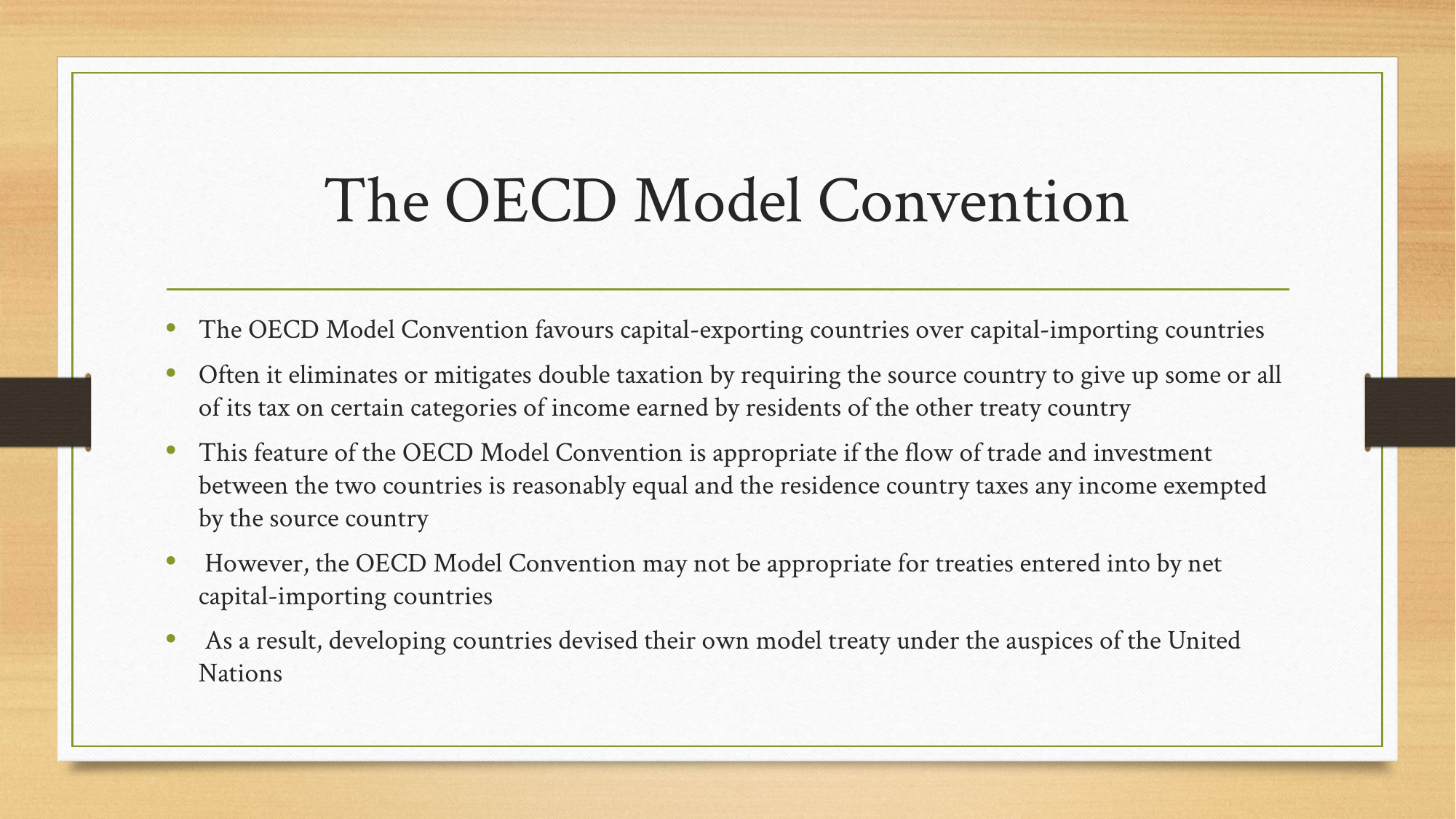

# The OECD Model Convention
The OECD Model Convention favours capital-exporting countries over capital-importing countries
Often it eliminates or mitigates double taxation by requiring the source country to give up some or all of its tax on certain categories of income earned by residents of the other treaty country
This feature of the OECD Model Convention is appropriate if the flow of trade and investment between the two countries is reasonably equal and the residence country taxes any income exempted by the source country
 However, the OECD Model Convention may not be appropriate for treaties entered into by net capital-importing countries
 As a result, developing countries devised their own model treaty under the auspices of the United Nations